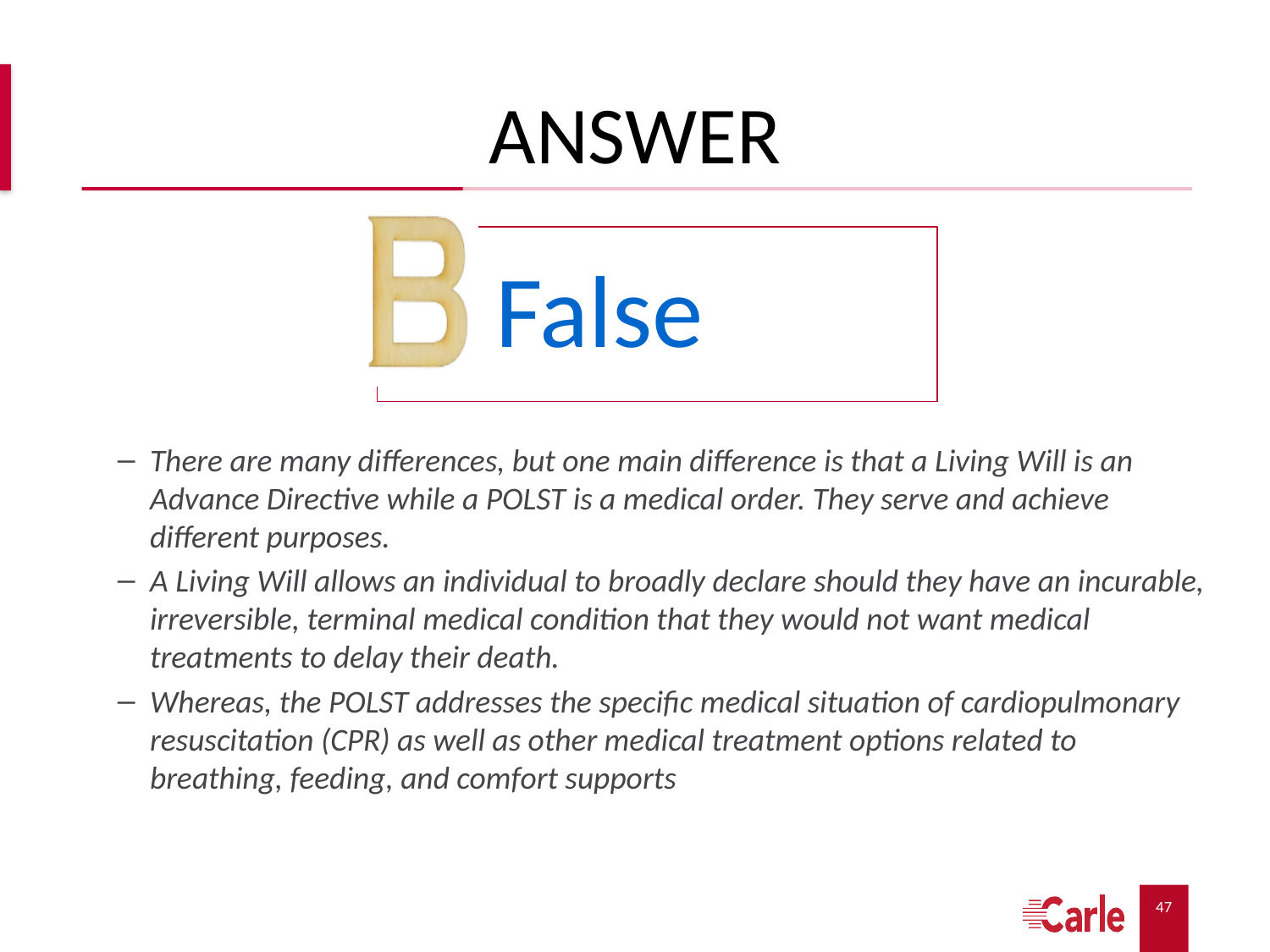

# ANSWER
False
There are many differences, but one main difference is that a Living Will is an Advance Directive while a POLST is a medical order. They serve and achieve different purposes.
A Living Will allows an individual to broadly declare should they have an incurable, irreversible, terminal medical condition that they would not want medical treatments to delay their death.
Whereas, the POLST addresses the specific medical situation of cardiopulmonary resuscitation (CPR) as well as other medical treatment options related to breathing, feeding, and comfort supports